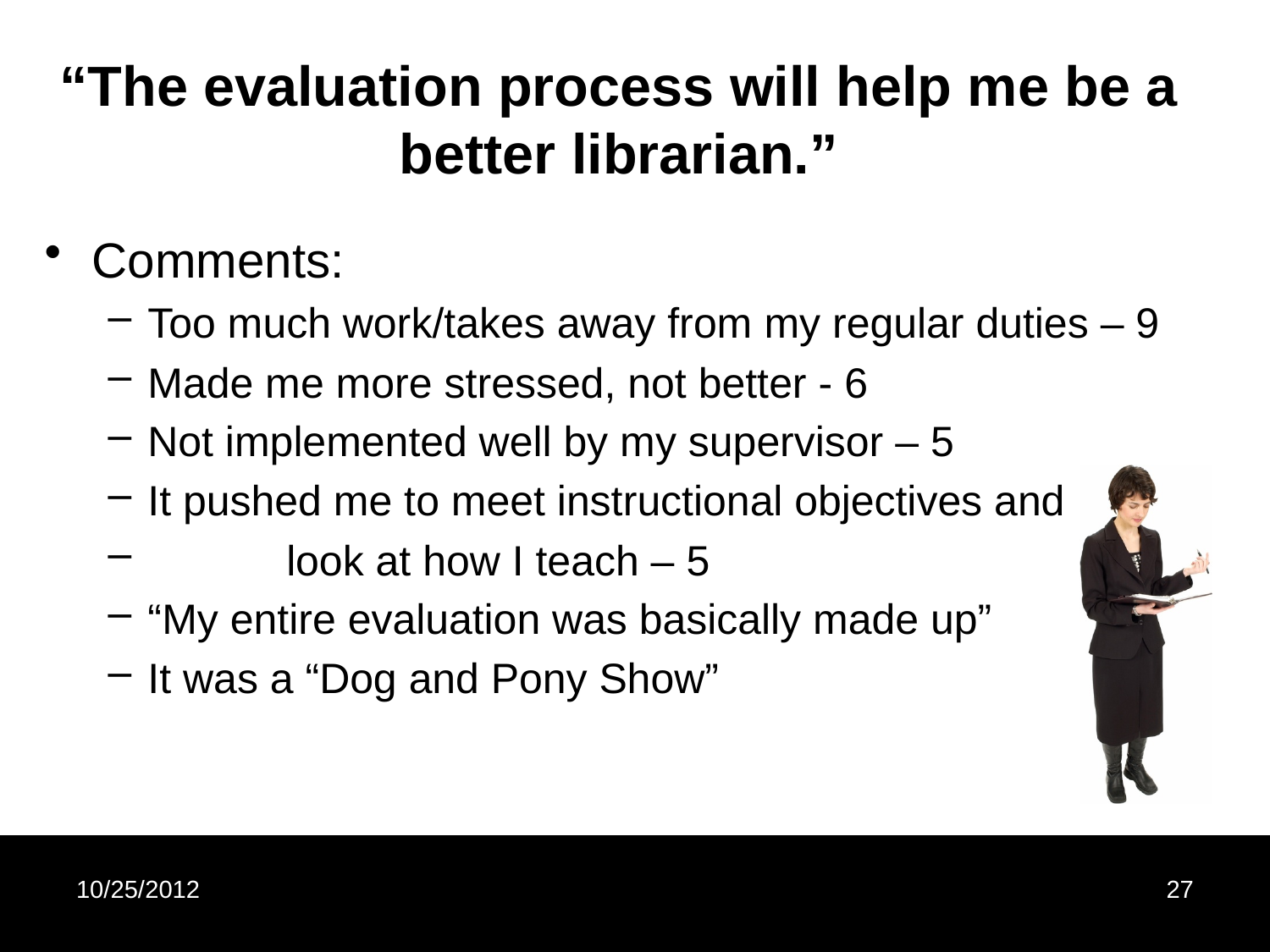

# “The evaluation process will help me be a better librarian.”
Comments:
Too much work/takes away from my regular duties – 9
Made me more stressed, not better - 6
Not implemented well by my supervisor – 5
It pushed me to meet instructional objectives and
	 look at how I teach – 5
“My entire evaluation was basically made up”
It was a “Dog and Pony Show”

10/25/2012
27